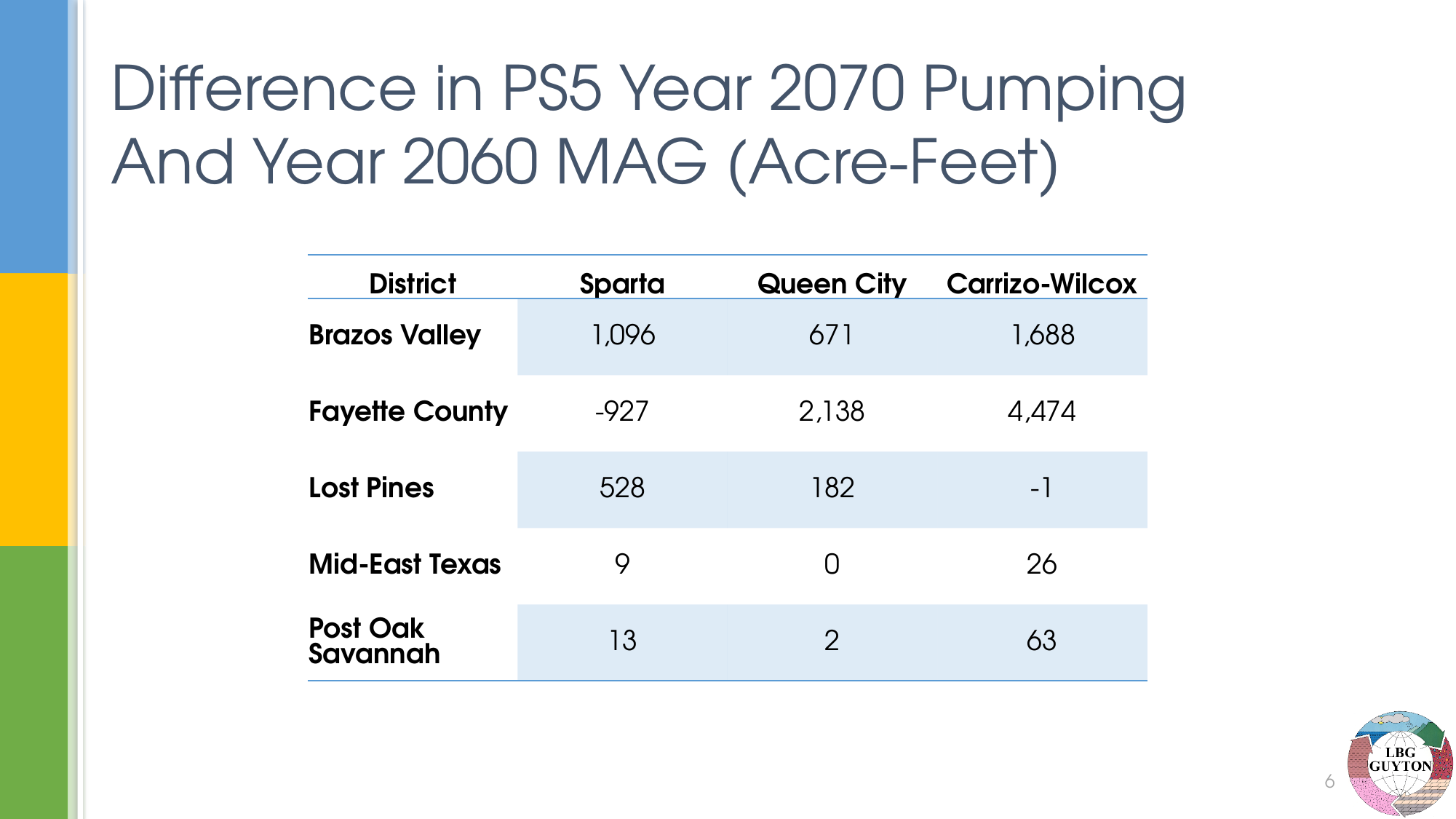

# Difference in PS5 Year 2070 Pumping And Year 2060 MAG (Acre-Feet)
| District | Sparta | Queen City | Carrizo-Wilcox |
| --- | --- | --- | --- |
| Brazos Valley | 1,096 | 671 | 1,688 |
| Fayette County | -927 | 2,138 | 4,474 |
| Lost Pines | 528 | 182 | -1 |
| Mid-East Texas | 9 | 0 | 26 |
| Post Oak Savannah | 13 | 2 | 63 |
6